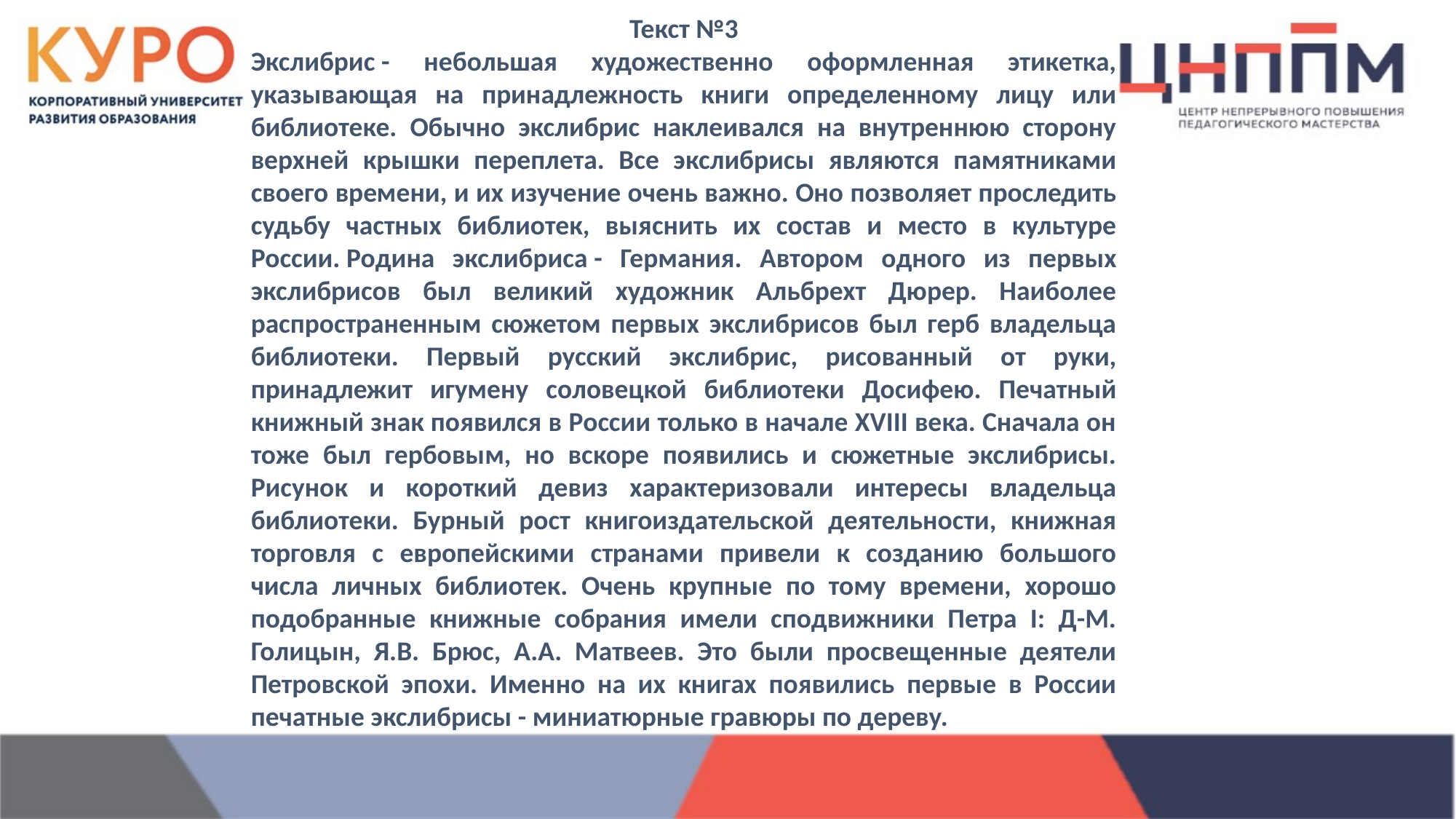

Текст №3
Экслибрис - небольшая художественно оформленная этикетка, указывающая на принадлежность книги определенному лицу или библиотеке. Обычно экслибрис наклеивался на внутреннюю сторону верхней крышки переплета. Все экслибрисы являются памятниками своего времени, и их изучение очень важно. Оно позволяет проследить судьбу частных библиотек, выяснить их состав и место в культуре России. Родина экслибриса - Германия. Автором одного из первых экслибрисов был великий художник Альбрехт Дюрер. Наиболее распространенным сюжетом первых экслибрисов был герб владельца библиотеки. Первый русский экслибрис, рисованный от руки, принадлежит игумену соловецкой библиотеки Досифею. Печатный книжный знак появился в России только в начале XVIII века. Сначала он тоже был гербовым, но вскоре появились и сюжетные экслибрисы. Рисунок и короткий девиз характеризовали интересы владельца библиотеки. Бурный рост книгоиздательской деятельности, книжная торговля с европейскими странами привели к созданию большого числа личных библиотек. Очень крупные по тому времени, хорошо подобранные книжные собрания имели сподвижники Петра I: Д-М. Голицын, Я.В. Брюс, А.А. Матвеев. Это были просвещенные деятели Петровской эпохи. Именно на их книгах появились первые в России печатные экслибрисы - миниатюрные гравюры по дереву.